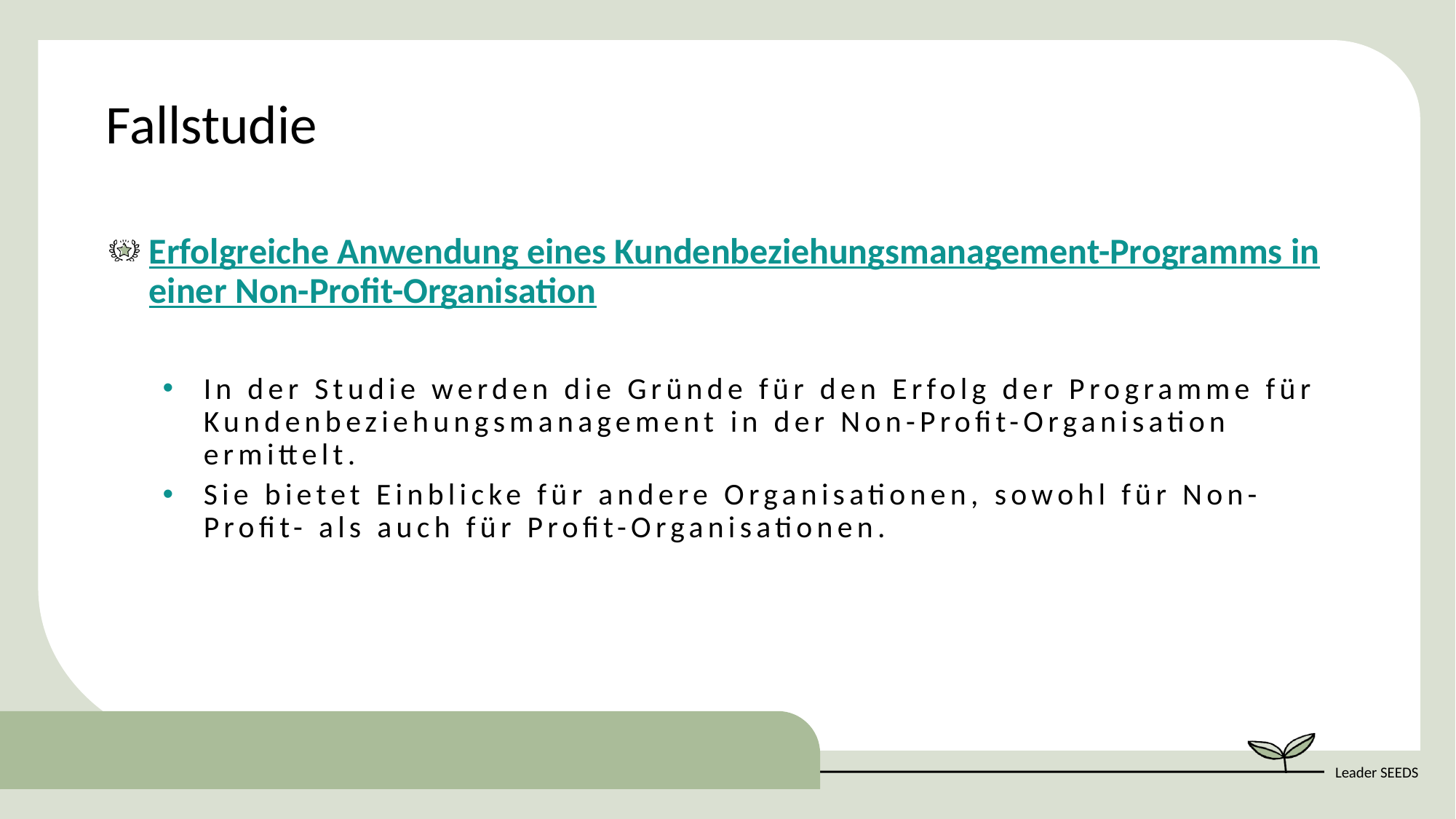

Fallstudie
Erfolgreiche Anwendung eines Kundenbeziehungsmanagement-Programms in einer Non-Profit-Organisation

In der Studie werden die Gründe für den Erfolg der Programme für Kundenbeziehungsmanagement in der Non-Profit-Organisation ermittelt.
Sie bietet Einblicke für andere Organisationen, sowohl für Non-Profit- als auch für Profit-Organisationen.